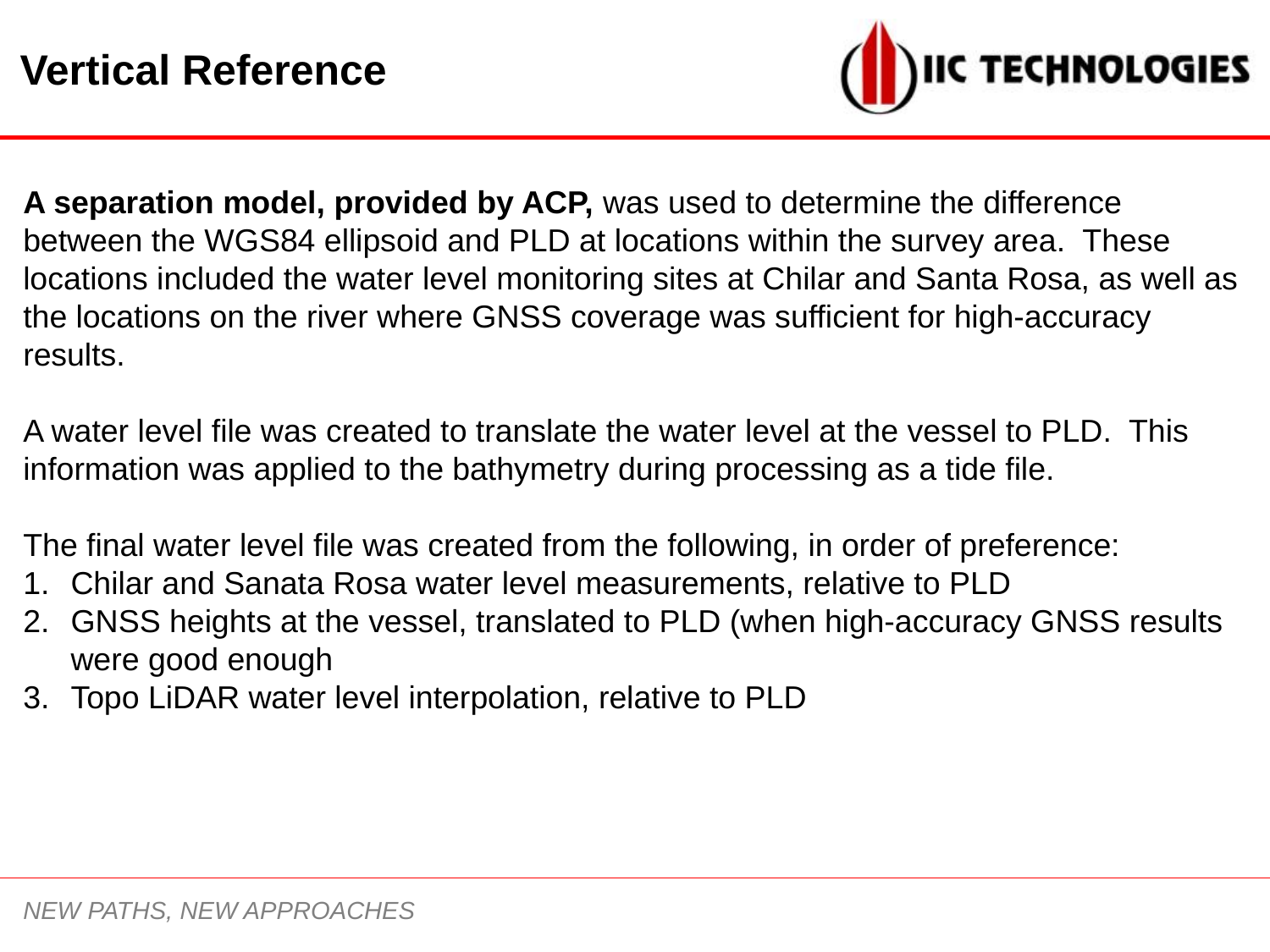

Vertical Reference

A separation model, provided by ACP, was used to determine the difference between the WGS84 ellipsoid and PLD at locations within the survey area.  These locations included the water level monitoring sites at Chilar and Santa Rosa, as well as the locations on the river where GNSS coverage was sufficient for high-accuracy results.

A water level file was created to translate the water level at the vessel to PLD.  This information was applied to the bathymetry during processing as a tide file.

The final water level file was created from the following, in order of preference:
Chilar and Sanata Rosa water level measurements, relative to PLD
GNSS heights at the vessel, translated to PLD (when high-accuracy GNSS results were good enough
Topo LiDAR water level interpolation, relative to PLD